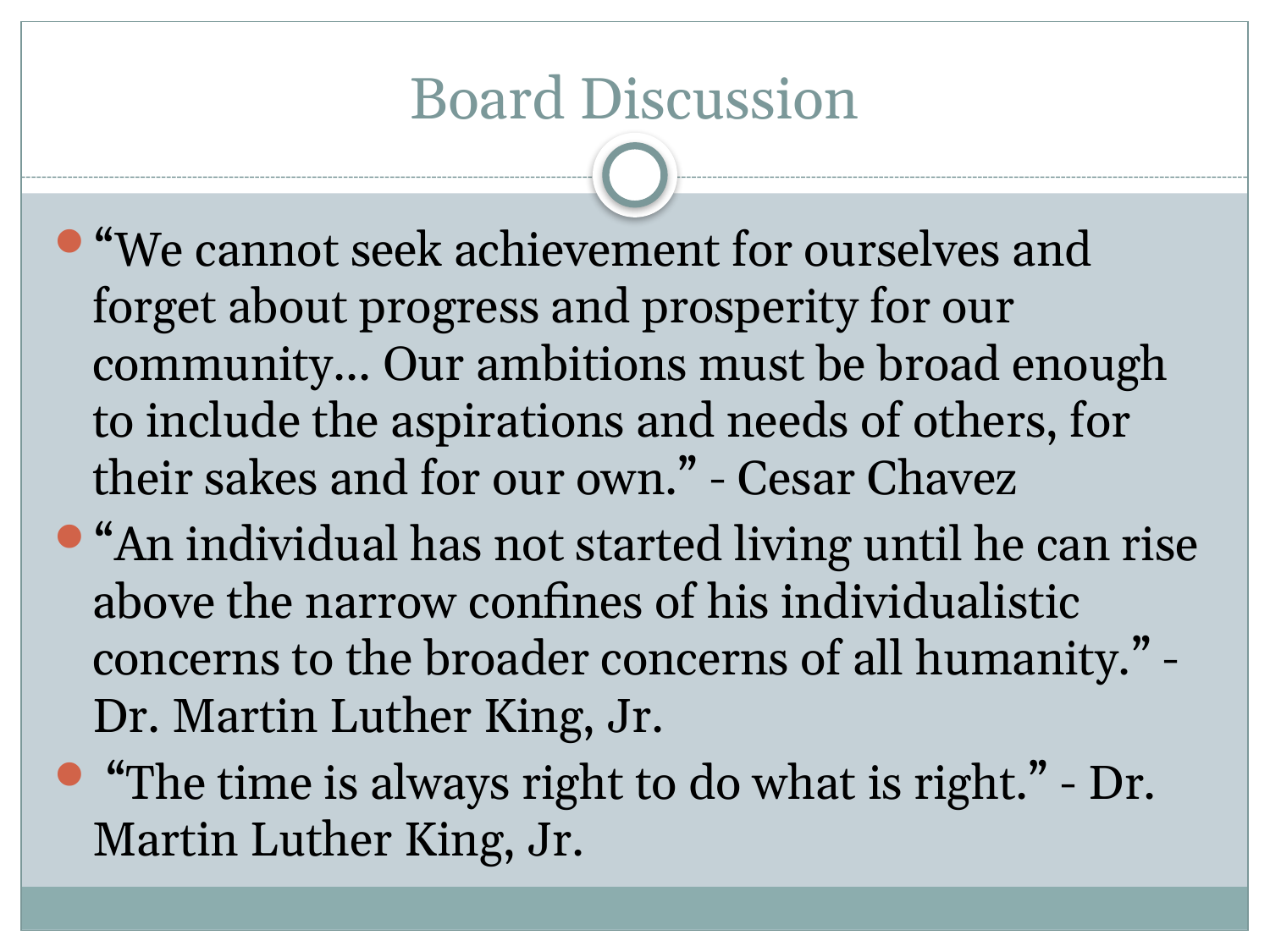

# Board Discussion
“We cannot seek achievement for ourselves and forget about progress and prosperity for our community... Our ambitions must be broad enough to include the aspirations and needs of others, for their sakes and for our own.” - Cesar Chavez
“An individual has not started living until he can rise above the narrow confines of his individualistic concerns to the broader concerns of all humanity.” - Dr. Martin Luther King, Jr.
 “The time is always right to do what is right.” - Dr. Martin Luther King, Jr.